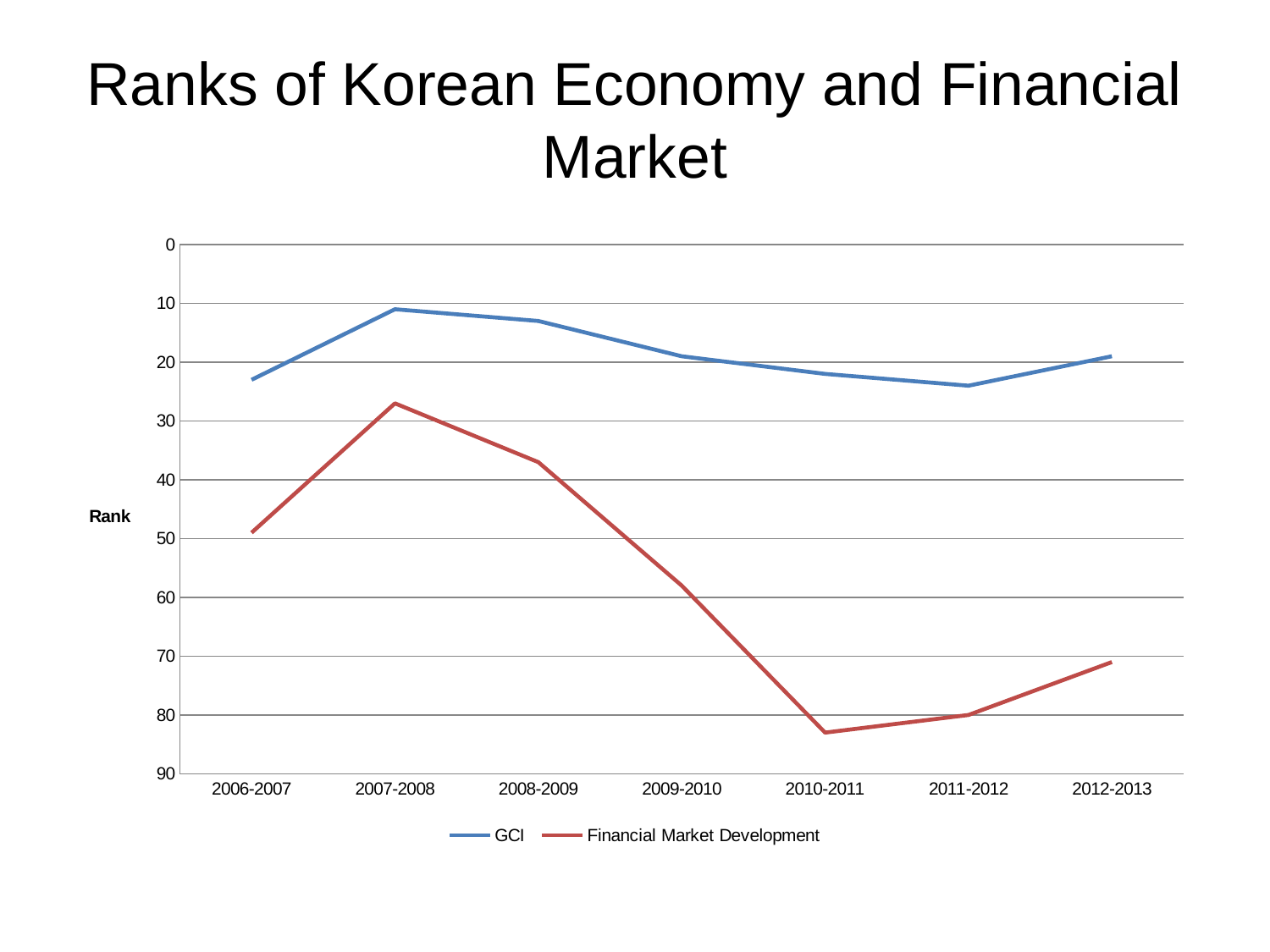

# Ranks of Korean Economy and Financial Market

### Chart

| Category | GCI  | Financial Market Development |
|---|---|---|
| 2006-2007 | 23.0 | 49.0 |
| 2007-2008 | 11.0 | 27.0 |
| 2008-2009 | 13.0 | 37.0 |
| 2009-2010 | 19.0 | 58.0 |
| 2010-2011 | 22.0 | 83.0 |
| 2011-2012 | 24.0 | 80.0 |
| 2012-2013 | 19.0 | 71.0 |